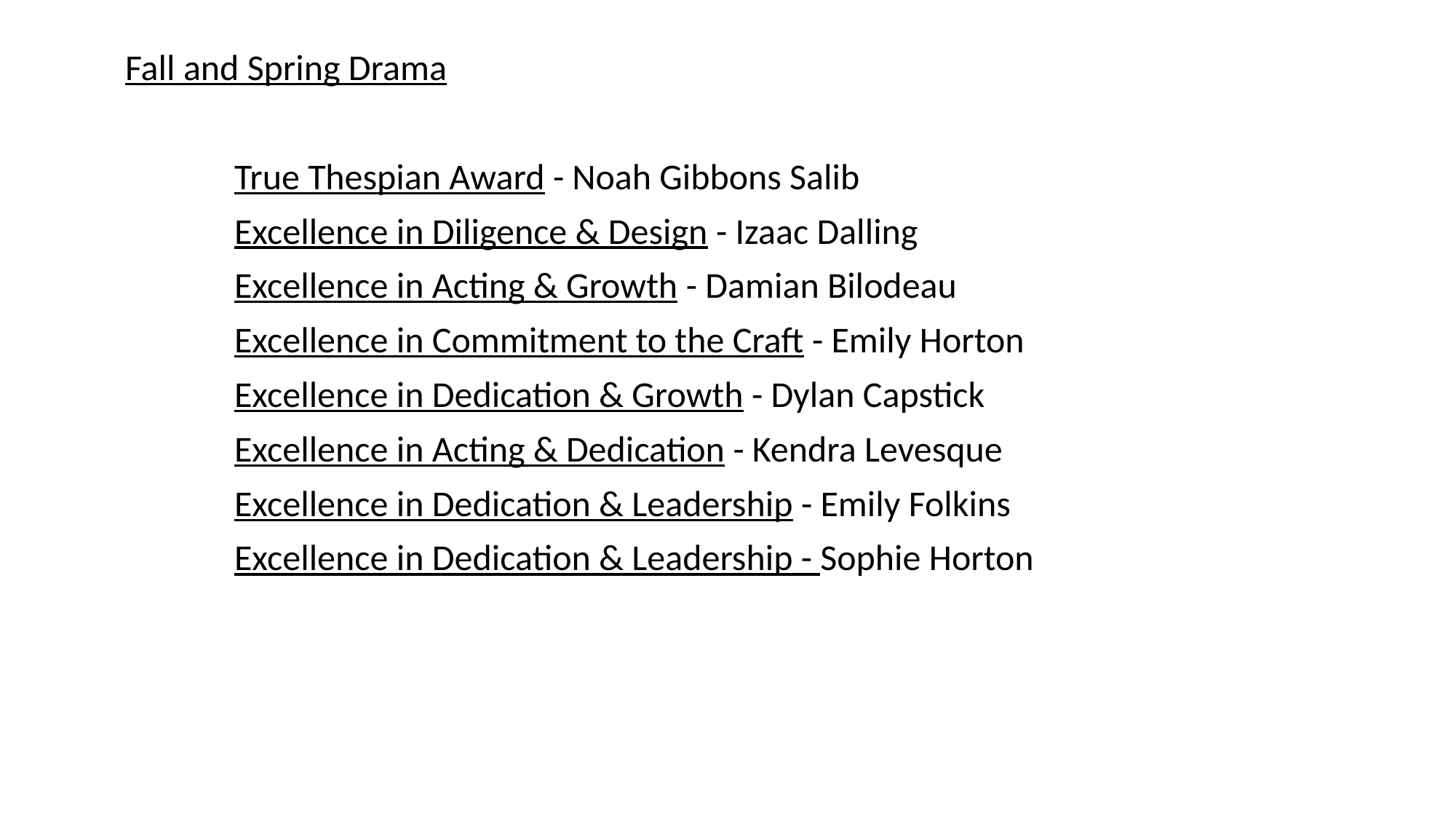

#
Fall and Spring Drama

	True Thespian Award - Noah Gibbons Salib
	Excellence in Diligence & Design - Izaac Dalling
	Excellence in Acting & Growth - Damian Bilodeau
	Excellence in Commitment to the Craft - Emily Horton
	Excellence in Dedication & Growth - Dylan Capstick
	Excellence in Acting & Dedication - Kendra Levesque
	Excellence in Dedication & Leadership - Emily Folkins
	Excellence in Dedication & Leadership - Sophie Horton